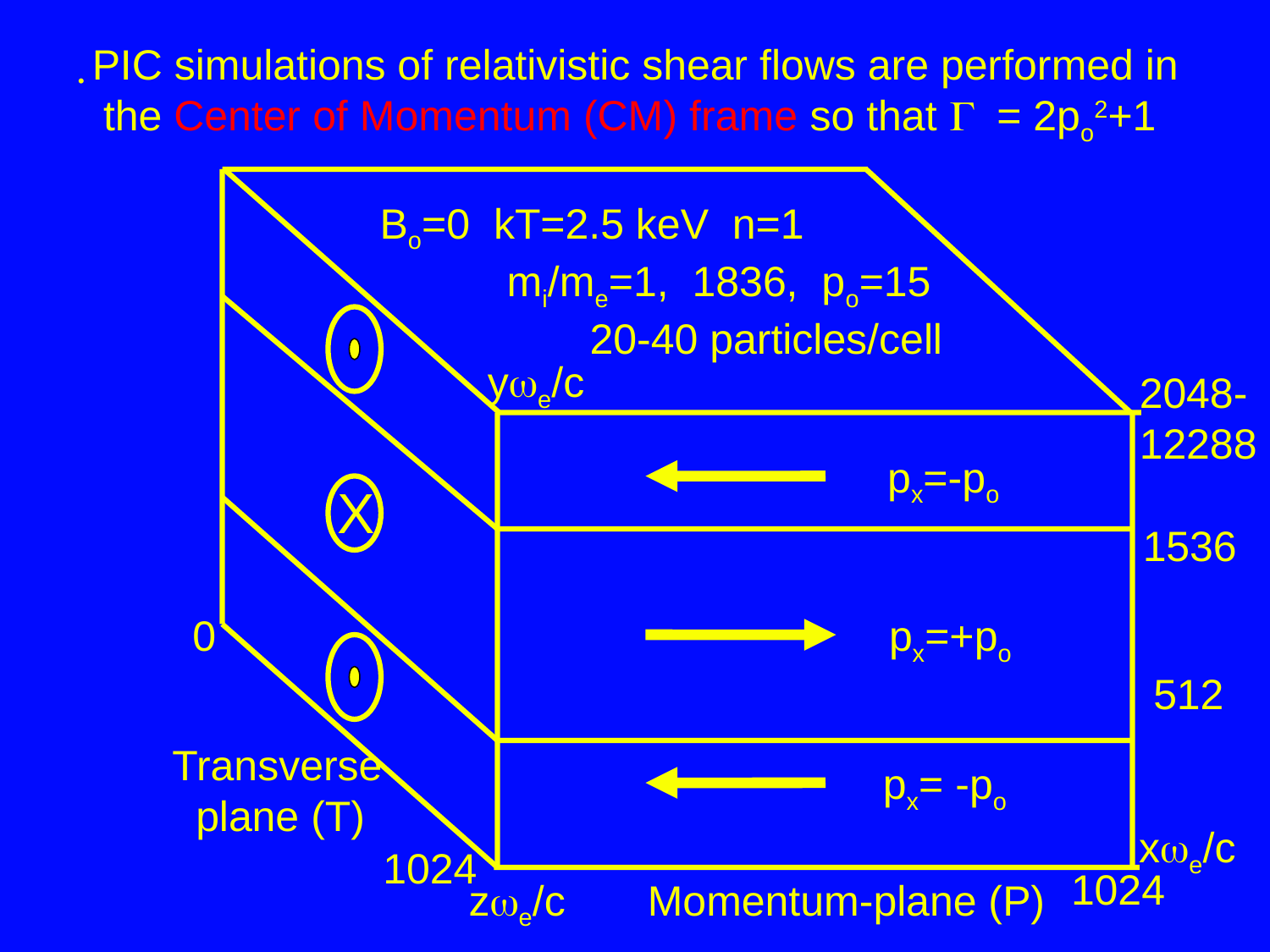

.
PIC simulations of relativistic shear flows are performed in
the Center of Momentum (CM) frame so that Γ = 2po2+1

Bo=0  kT=2.5 keV  n=1
	mi/me=1,  1836,  po=15
	       20-40 particles/cell

yωe/c
2048-
12288

px=-po
X

1536

0
px=+po

512

Transverse
  plane (T)

px= -po

xωe/c
1024
1024
zωe/c

Momentum-plane (P)